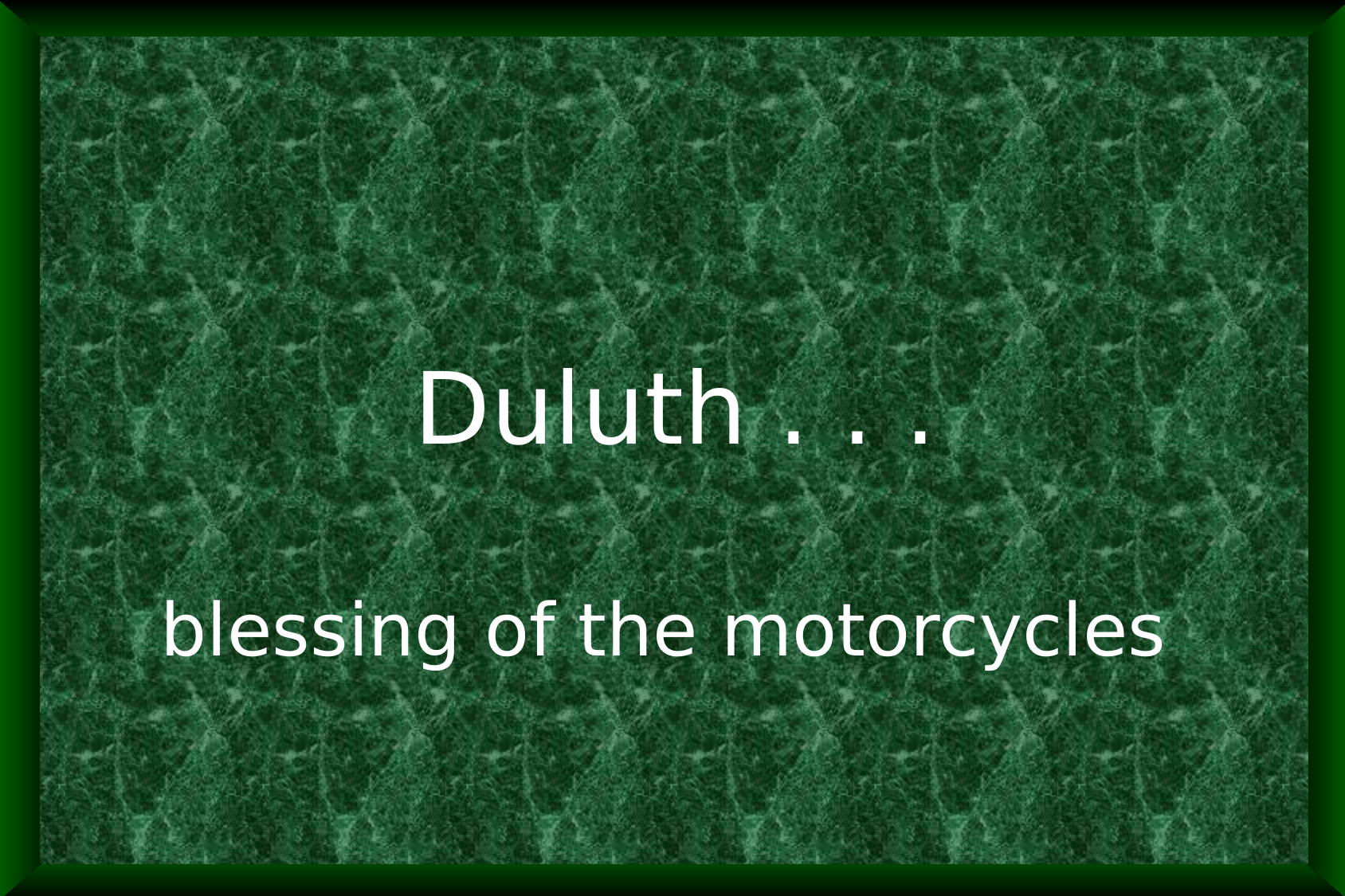

Duluth . . .

blessing of the motorcycles